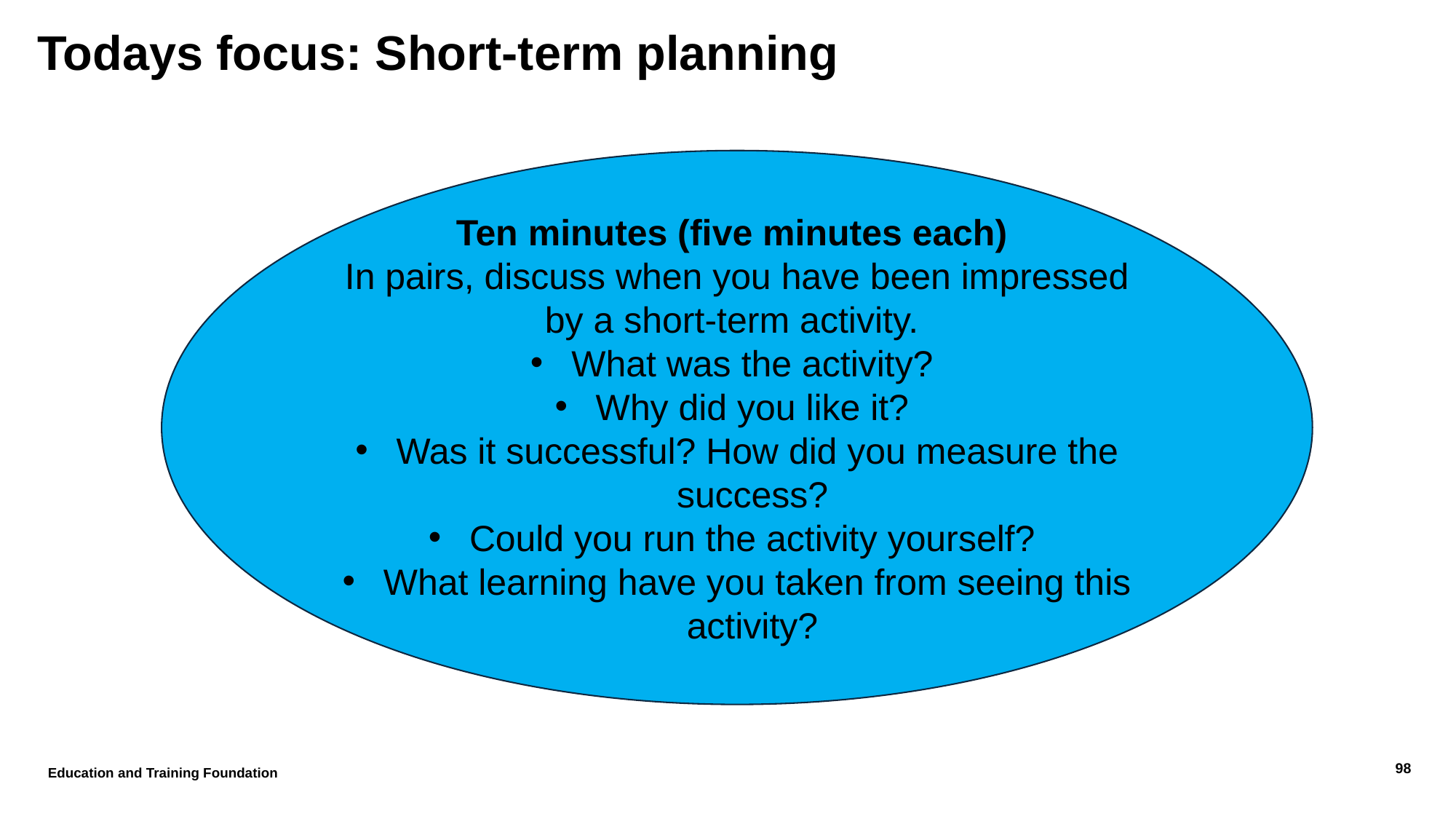

# Todays focus: Short-term planning
Ten minutes (five minutes each)
In pairs, discuss when you have been impressed by a short-term activity.
What was the activity?
Why did you like it?
Was it successful? How did you measure the success?
Could you run the activity yourself?
What learning have you taken from seeing this activity?
Education and Training Foundation
98